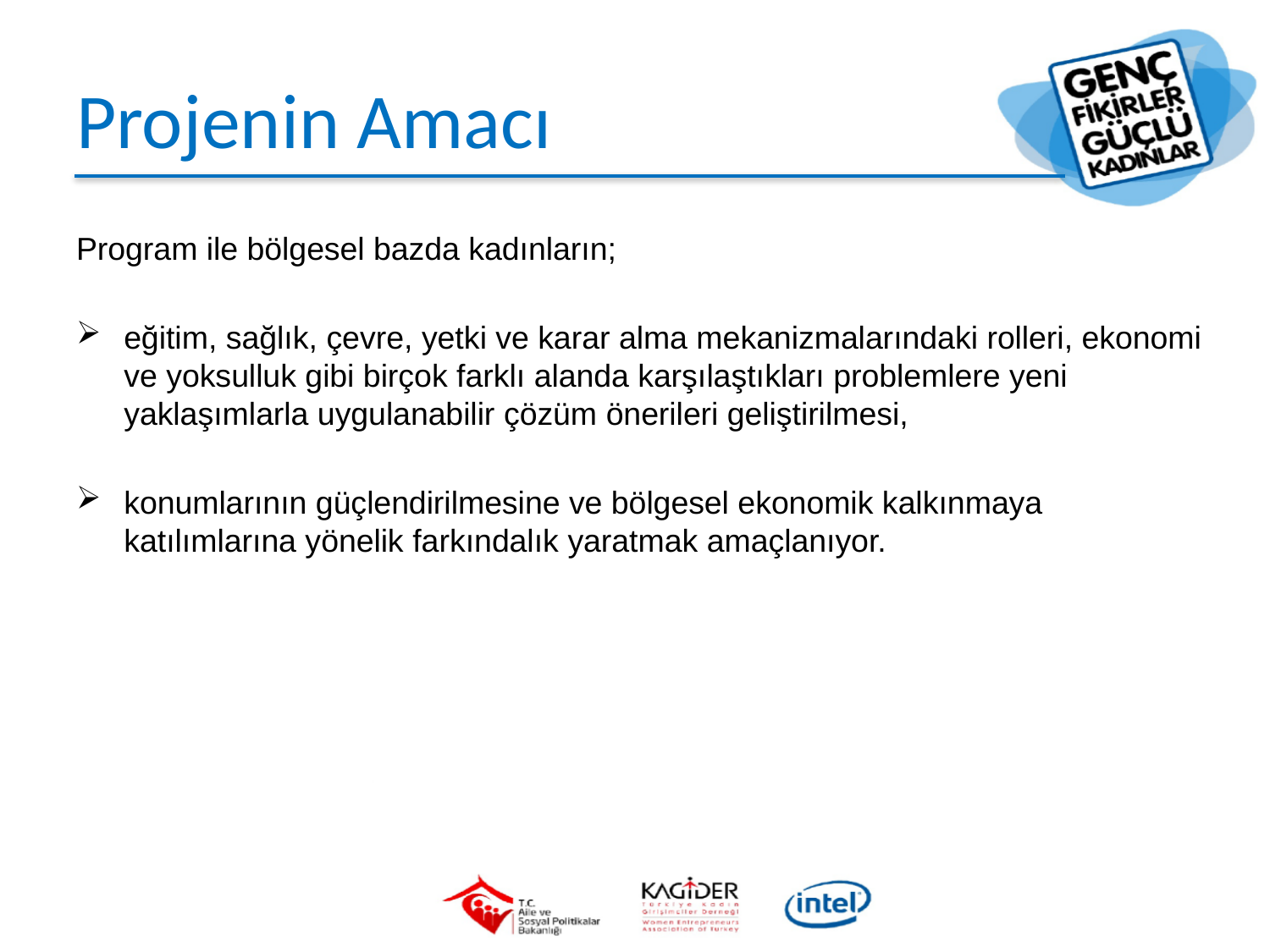

# Projenin Amacı
Program ile bölgesel bazda kadınların;

eğitim, sağlık, çevre, yetki ve karar alma mekanizmalarındaki rolleri, ekonomi ve yoksulluk gibi birçok farklı alanda karşılaştıkları problemlere yeni yaklaşımlarla uygulanabilir çözüm önerileri geliştirilmesi,

konumlarının güçlendirilmesine ve bölgesel ekonomik kalkınmaya katılımlarına yönelik farkındalık yaratmak amaçlanıyor.